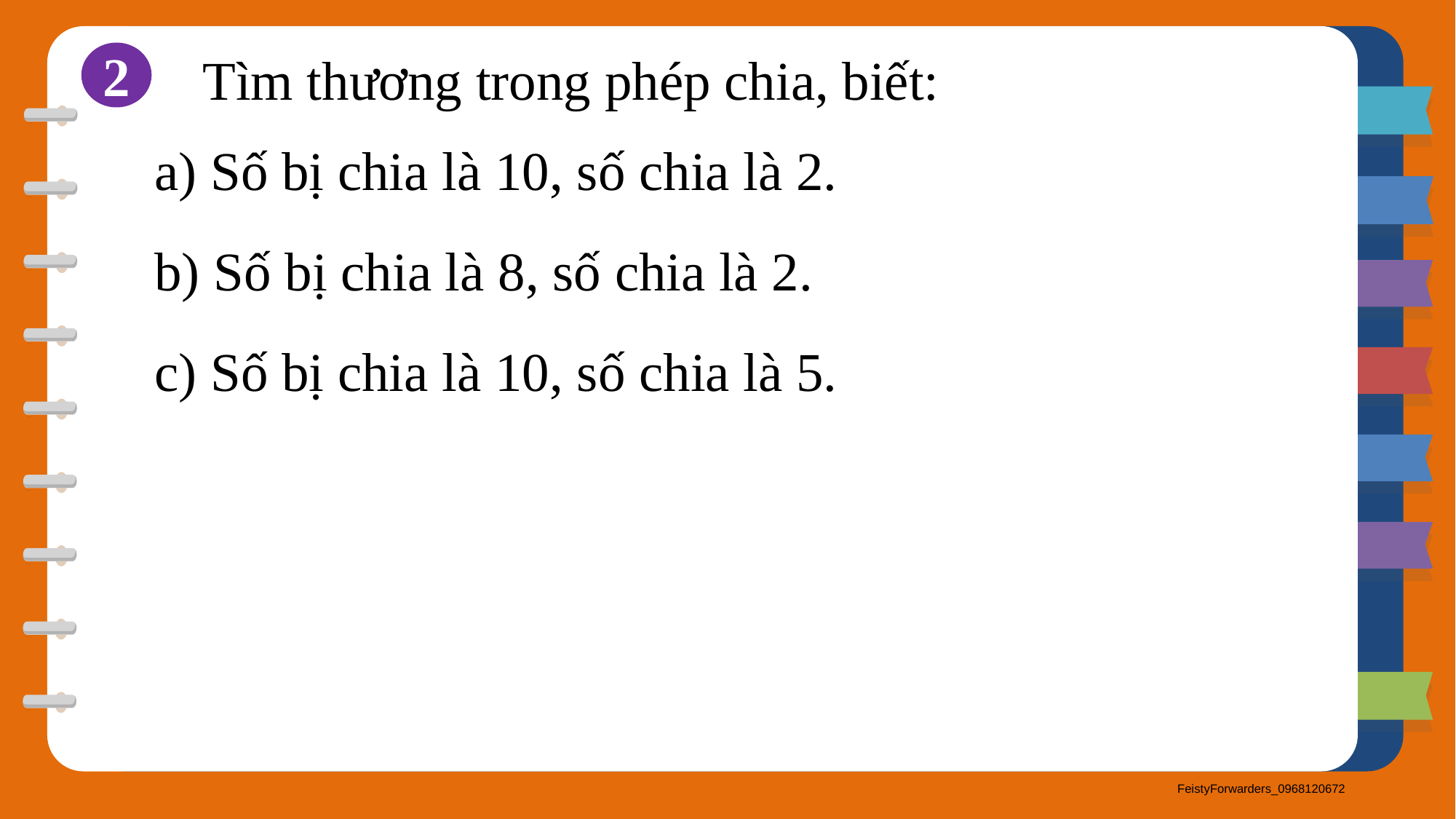

Tìm thương trong phép chia, biết:
2
a) Số bị chia là 10, số chia là 2.
b) Số bị chia là 8, số chia là 2.
c) Số bị chia là 10, số chia là 5.